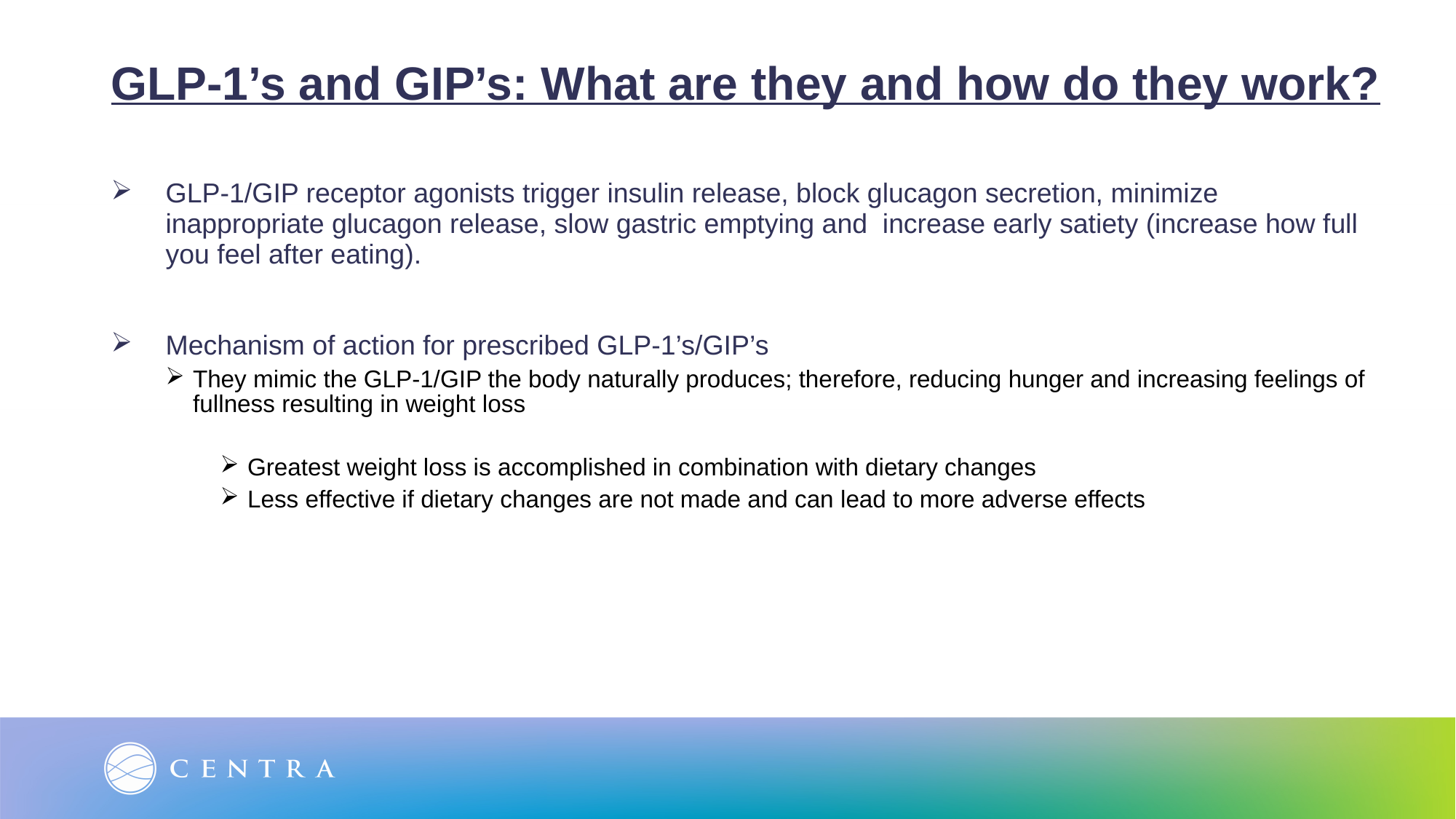

GLP-1’s and GIP’s: What are they and how do they work?
GLP-1/GIP receptor agonists trigger insulin release, block glucagon secretion, minimize inappropriate glucagon release, slow gastric emptying and  increase early satiety (increase how full you feel after eating).

Mechanism of action for prescribed GLP-1’s/GIP’s
They mimic the GLP-1/GIP the body naturally produces; therefore, reducing hunger and increasing feelings of fullness resulting in weight loss

Greatest weight loss is accomplished in combination with dietary changes
Less effective if dietary changes are not made and can lead to more adverse effects